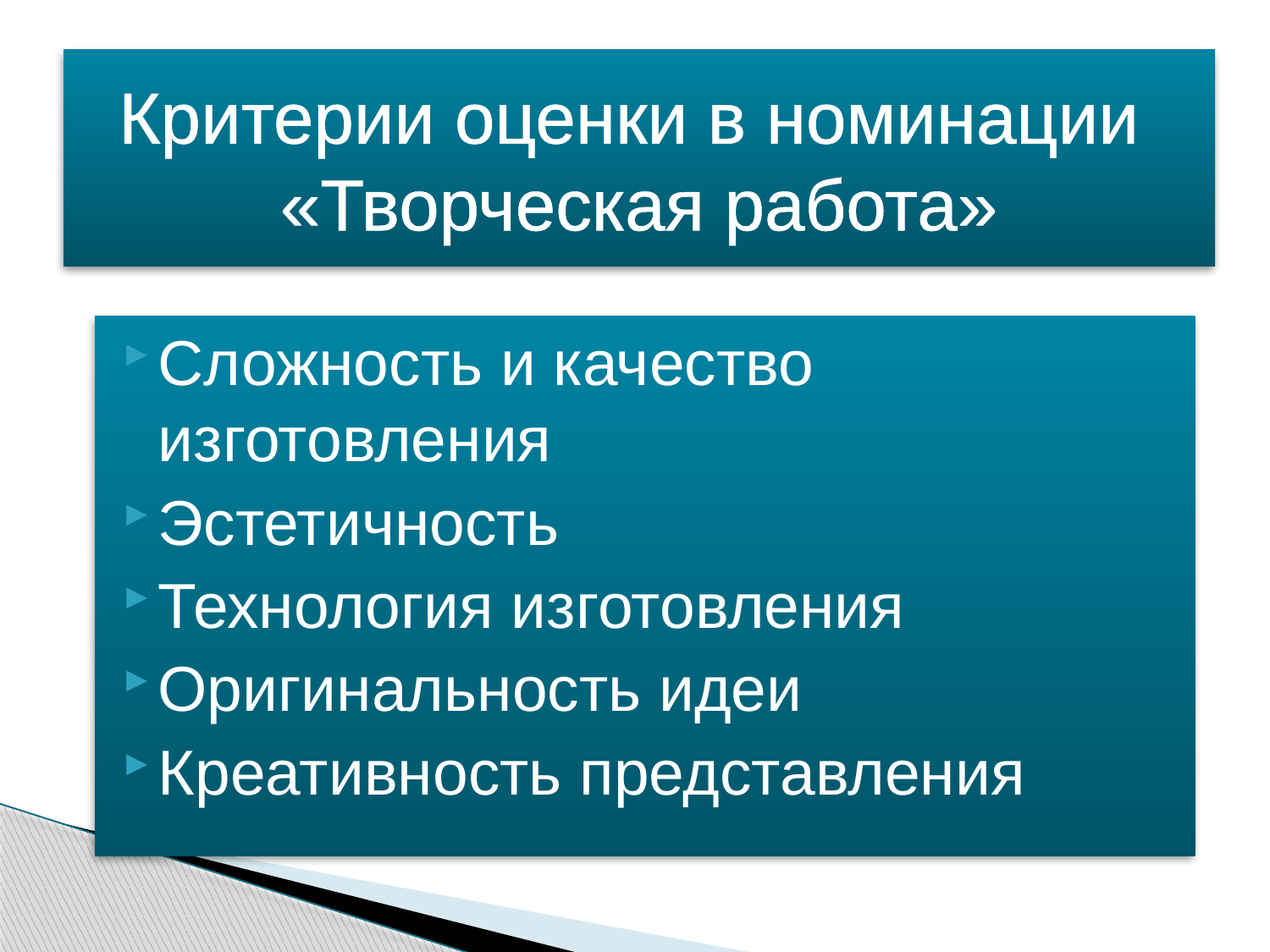

# Критерии оценки в номинации «Творческая работа»
Сложность и качество изготовления
Эстетичность
Технология изготовления
Оригинальность идеи
Креативность представления